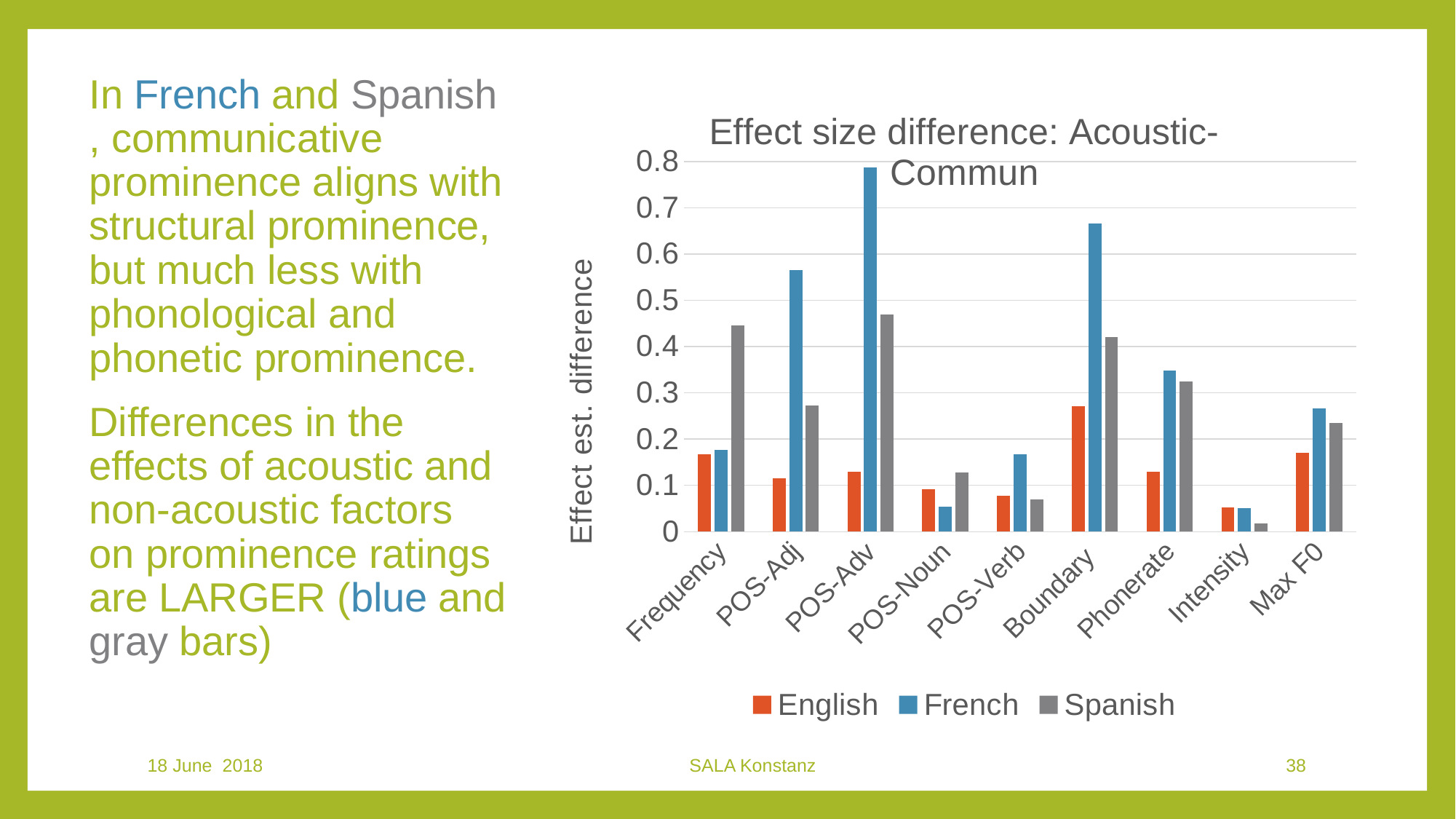

In French and Spanish , communicative prominence aligns with structural prominence, but much less with phonological and phonetic prominence.
Differences in the effects of acoustic and non-acoustic factors on prominence ratings are LARGER (blue and gray bars)

### Chart: Effect size difference: Acoustic-Commun

| Category | English | French | Spanish |
|---|---|---|---|
| Frequency | 0.16700000000000004 | 0.17700000000000005 | 0.44500000000000006 |
| POS-Adj | 0.11599999999999999 | 0.566 | 0.273 |
| POS-Adv | 0.12999999999999998 | 0.7869999999999999 | 0.469 |
| POS-Noun | 0.091 | 0.05399999999999999 | 0.12799999999999997 |
| POS-Verb | 0.07700000000000001 | 0.16700000000000004 | 0.06900000000000006 |
| Boundary  | 0.271 | 0.666 | 0.42099999999999993 |
| Phonerate | 0.129 | 0.348 | 0.32499999999999996 |
| Intensity | 0.05300000000000002 | 0.05 | 0.017000000000000015 |
| Max F0 | 0.16999999999999998 | 0.267 | 0.235 |
18 June  2018
SALA Konstanz
38